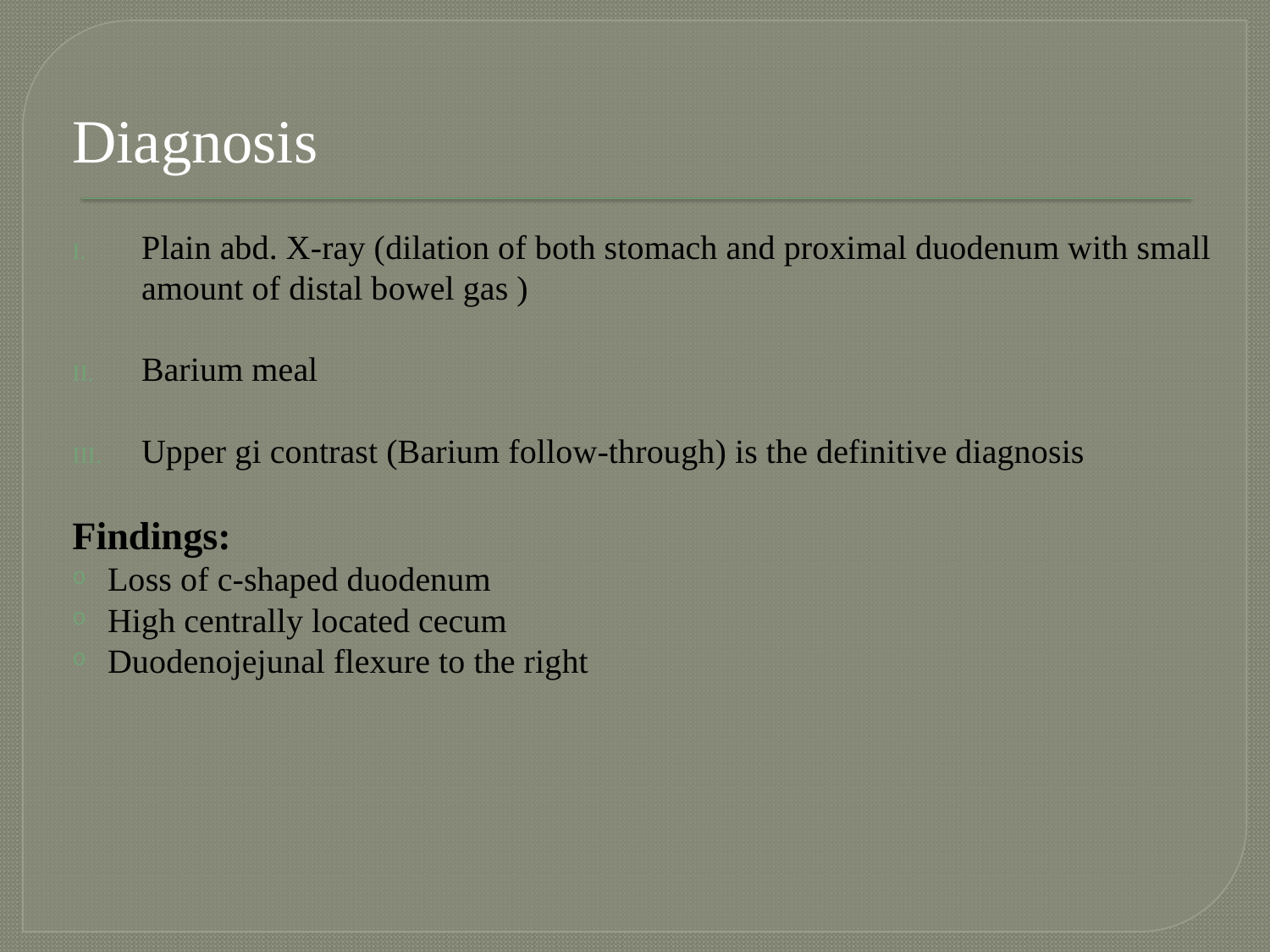

Diagnosis

Plain abd. X-ray (dilation of both stomach and proximal duodenum with small amount of distal bowel gas )

Barium meal

Upper gi contrast (Barium follow-through) is the definitive diagnosis

Findings:
Loss of c-shaped duodenum
High centrally located cecum
Duodenojejunal flexure to the right